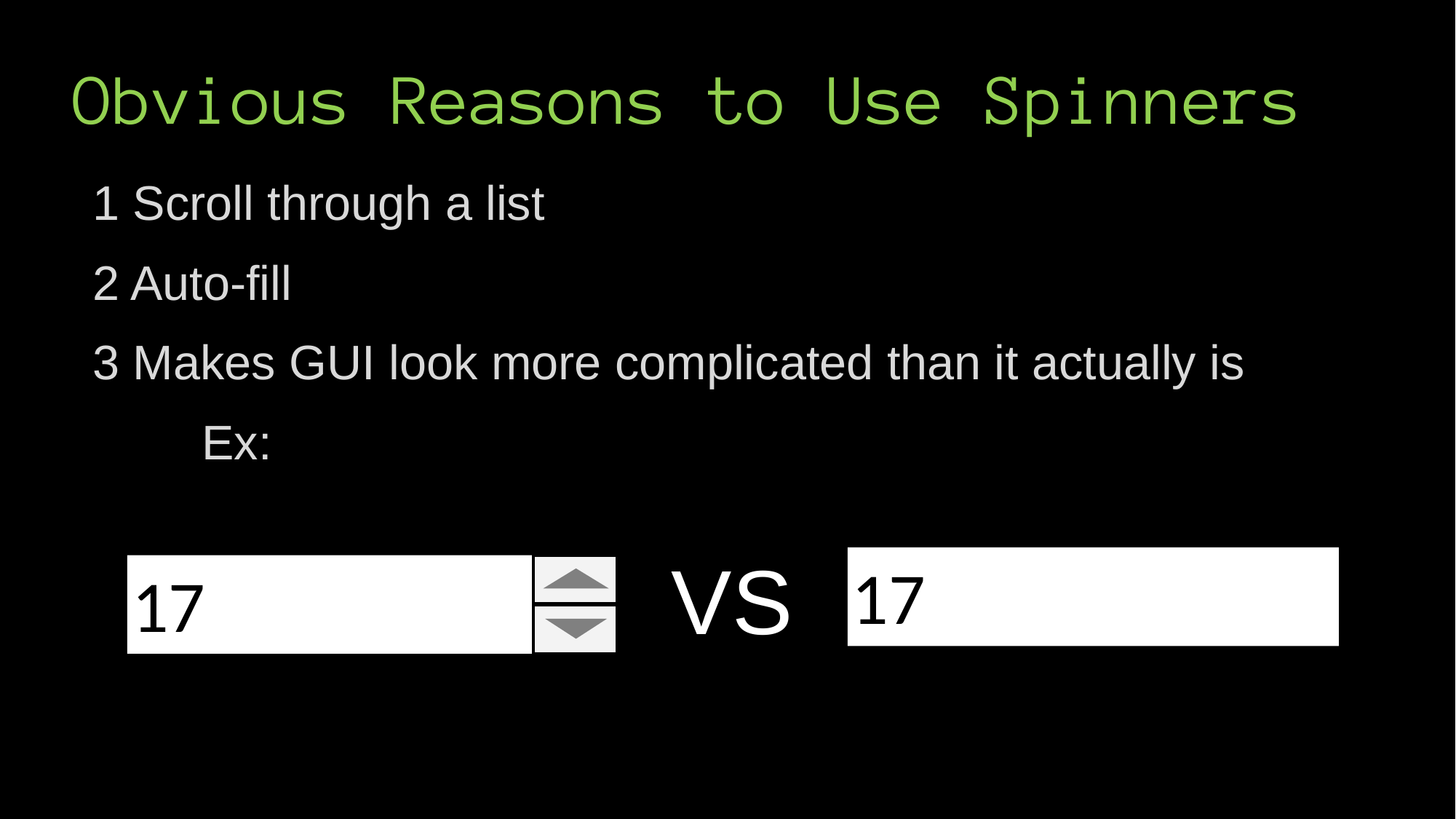

# Obvious Reasons to Use Spinners
1 Scroll through a list
2 Auto-fill
3 Makes GUI look more complicated than it actually is
	Ex:
VS

17

17